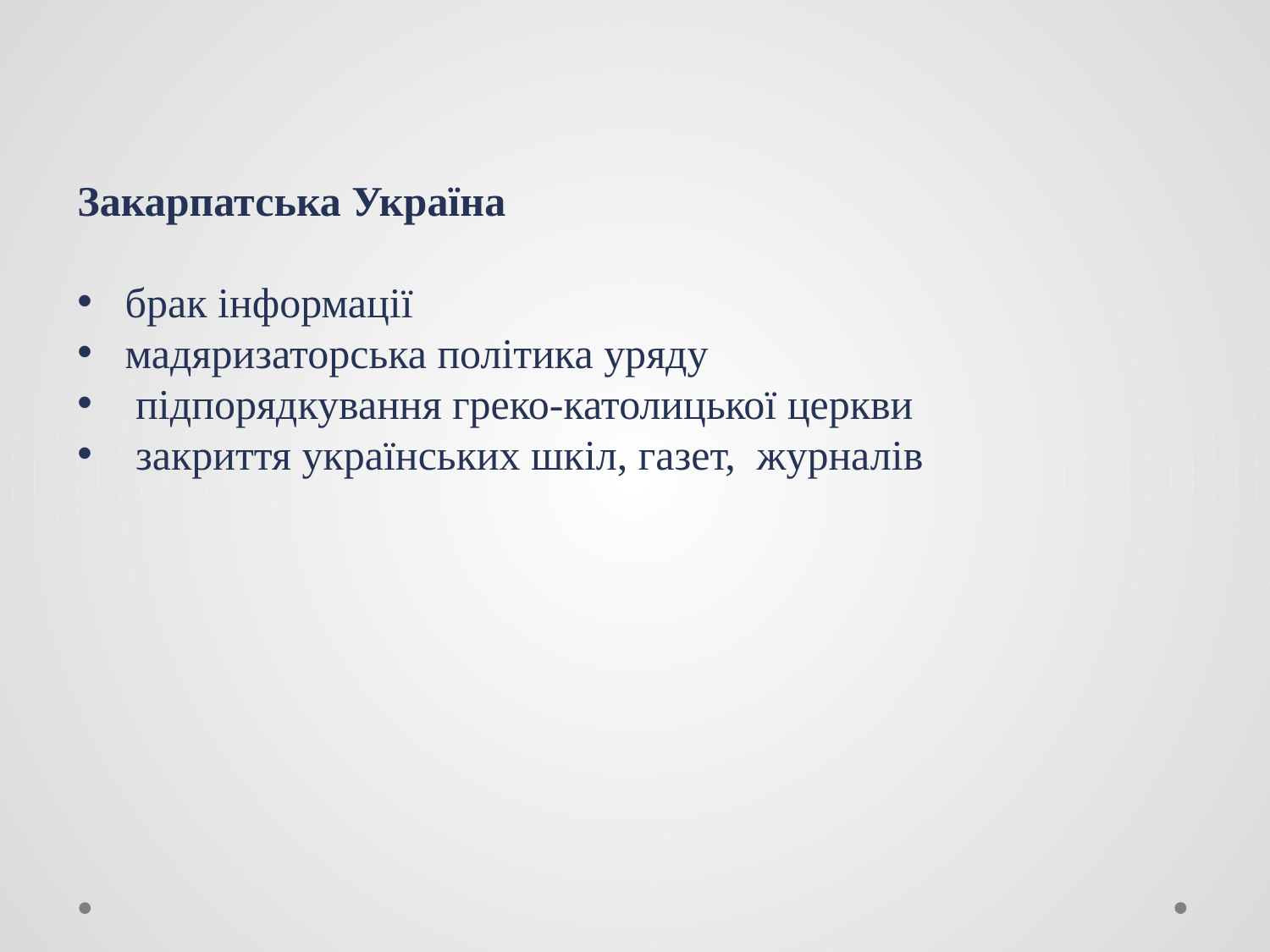

Закарпатська Україна

брак інформації
мадяризаторська політика уряду
 підпорядкування греко-католицької церкви
 закриття українських шкіл, газет,  журналів